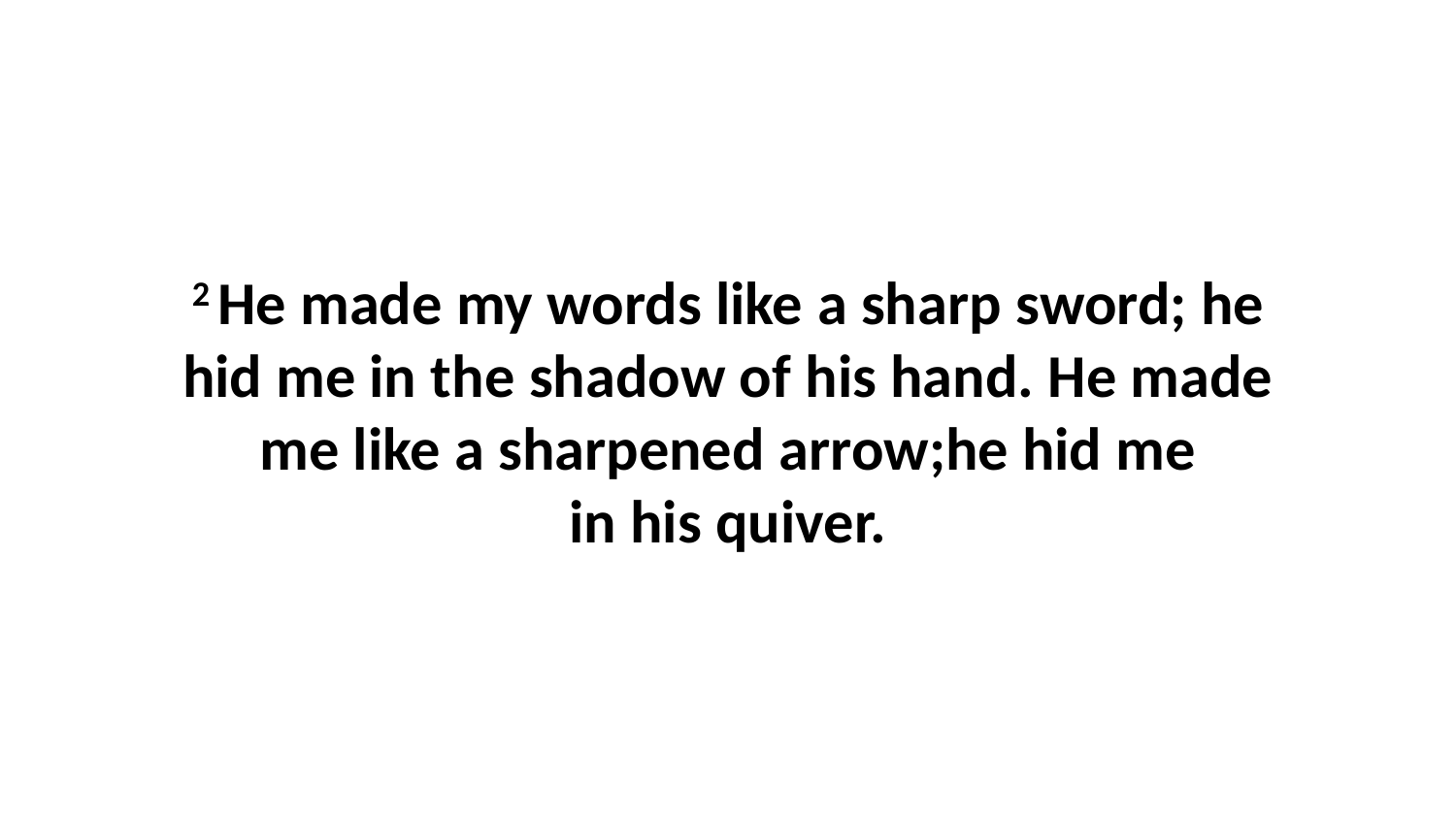

2 He made my words like a sharp sword; he hid me in the shadow of his hand. He made me like a sharpened arrow;he hid me in his quiver.